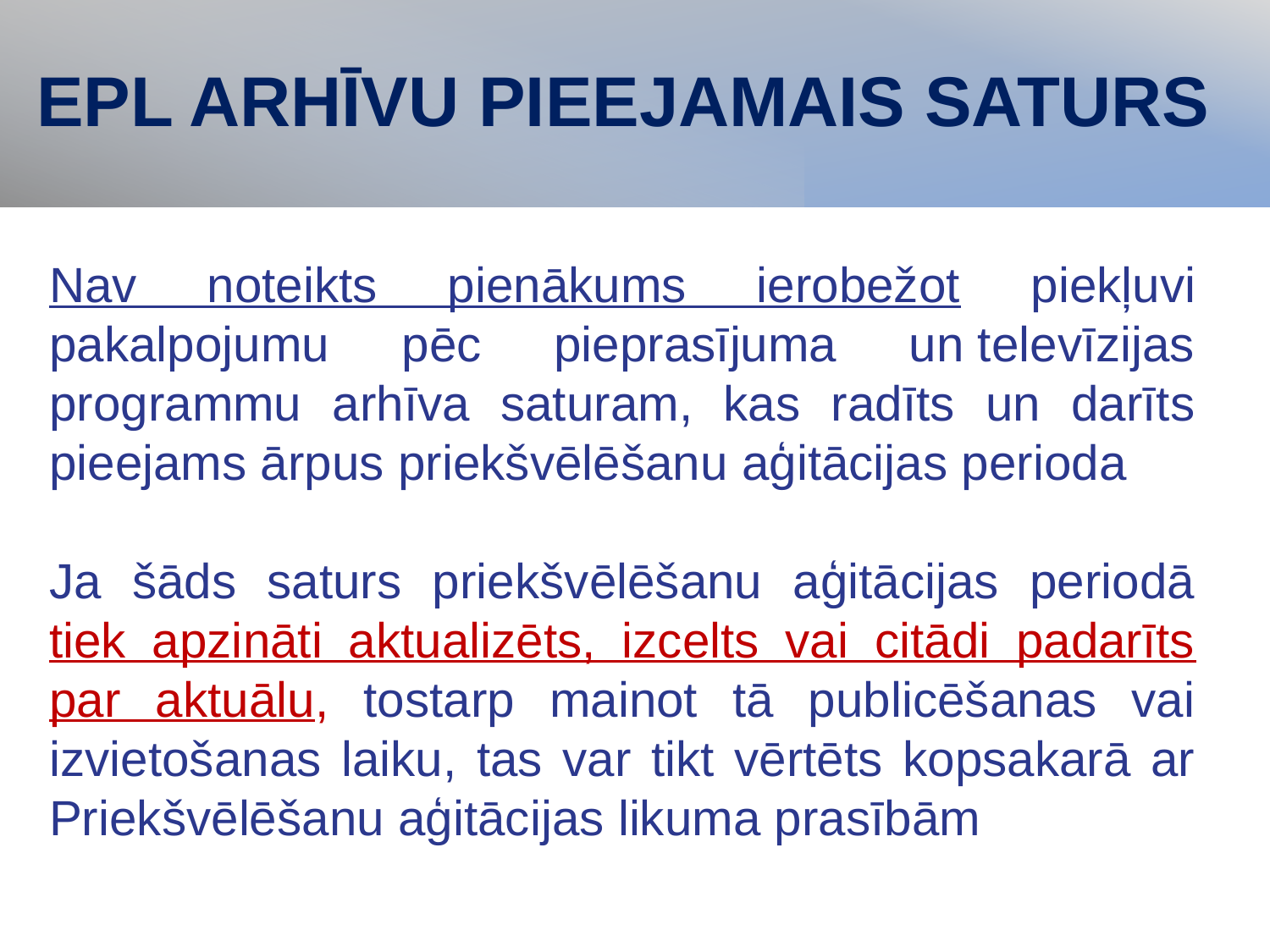

# EPL ARHĪVU PIEEJAMAIS SATURS
Nav noteikts pienākums ierobežot piekļuvi pakalpojumu pēc pieprasījuma un televīzijas programmu arhīva saturam, kas radīts un darīts pieejams ārpus priekšvēlēšanu aģitācijas perioda

Ja šāds saturs priekšvēlēšanu aģitācijas periodā tiek apzināti aktualizēts, izcelts vai citādi padarīts par aktuālu, tostarp mainot tā publicēšanas vai izvietošanas laiku, tas var tikt vērtēts kopsakarā ar Priekšvēlēšanu aģitācijas likuma prasībām